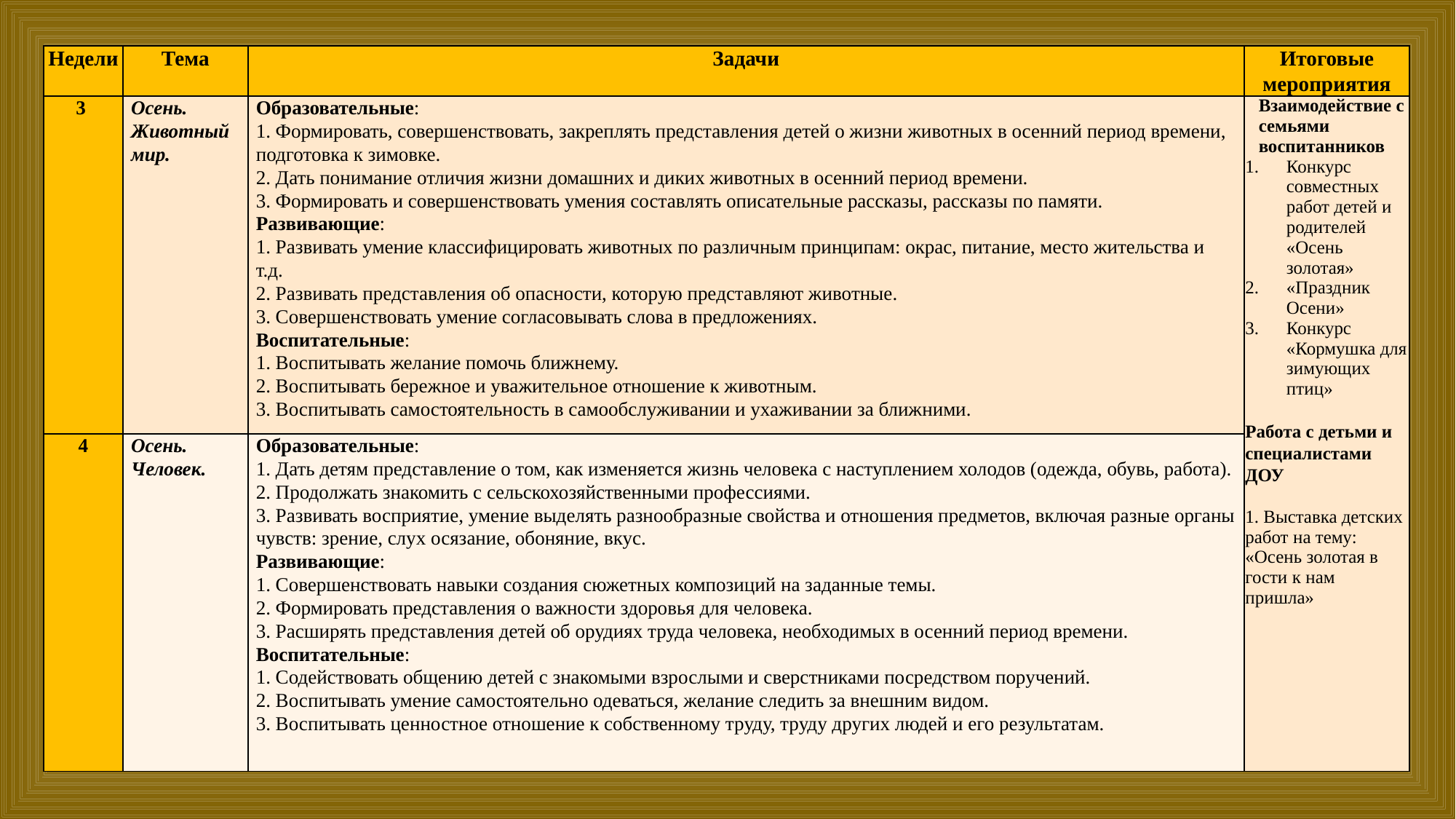

| Недели | Тема | Задачи | Итоговые мероприятия |
| --- | --- | --- | --- |
| 3 | Осень. Животный мир. | Образовательные: 1. Формировать, совершенствовать, закреплять представления детей о жизни животных в осенний период времени, подготовка к зимовке. 2. Дать понимание отличия жизни домашних и диких животных в осенний период времени. 3. Формировать и совершенствовать умения составлять описательные рассказы, рассказы по памяти. Развивающие: 1. Развивать умение классифицировать животных по различным принципам: окрас, питание, место жительства и т.д. 2. Развивать представления об опасности, которую представляют животные. 3. Совершенствовать умение согласовывать слова в предложениях. Воспитательные: 1. Воспитывать желание помочь ближнему. 2. Воспитывать бережное и уважительное отношение к животным. 3. Воспитывать самостоятельность в самообслуживании и ухаживании за ближними. | Взаимодействие с семьями воспитанников Конкурс совместных работ детей и родителей «Осень золотая» «Праздник Осени» Конкурс «Кормушка для зимующих птиц»   Работа с детьми и специалистами ДОУ   1. Выставка детских работ на тему: «Осень золотая в гости к нам пришла» |
| 4 | Осень. Человек. | Образовательные: 1. Дать детям представление о том, как изменяется жизнь человека с наступлением холодов (одежда, обувь, работа). 2. Продолжать знакомить с сельскохозяйственными профессиями. 3. Развивать восприятие, умение выделять разнообразные свойства и отношения предметов, включая разные органы чувств: зрение, слух осязание, обоняние, вкус. Развивающие: 1. Совершенствовать навыки создания сюжетных композиций на заданные темы. 2. Формировать представления о важности здоровья для человека. 3. Расширять представления детей об орудиях труда человека, необходимых в осенний период времени. Воспитательные: 1. Содействовать общению детей с знакомыми взрослыми и сверстниками посредством поручений. 2. Воспитывать умение самостоятельно одеваться, желание следить за внешним видом. 3. Воспитывать ценностное отношение к собственному труду, труду других людей и его результатам. |  |